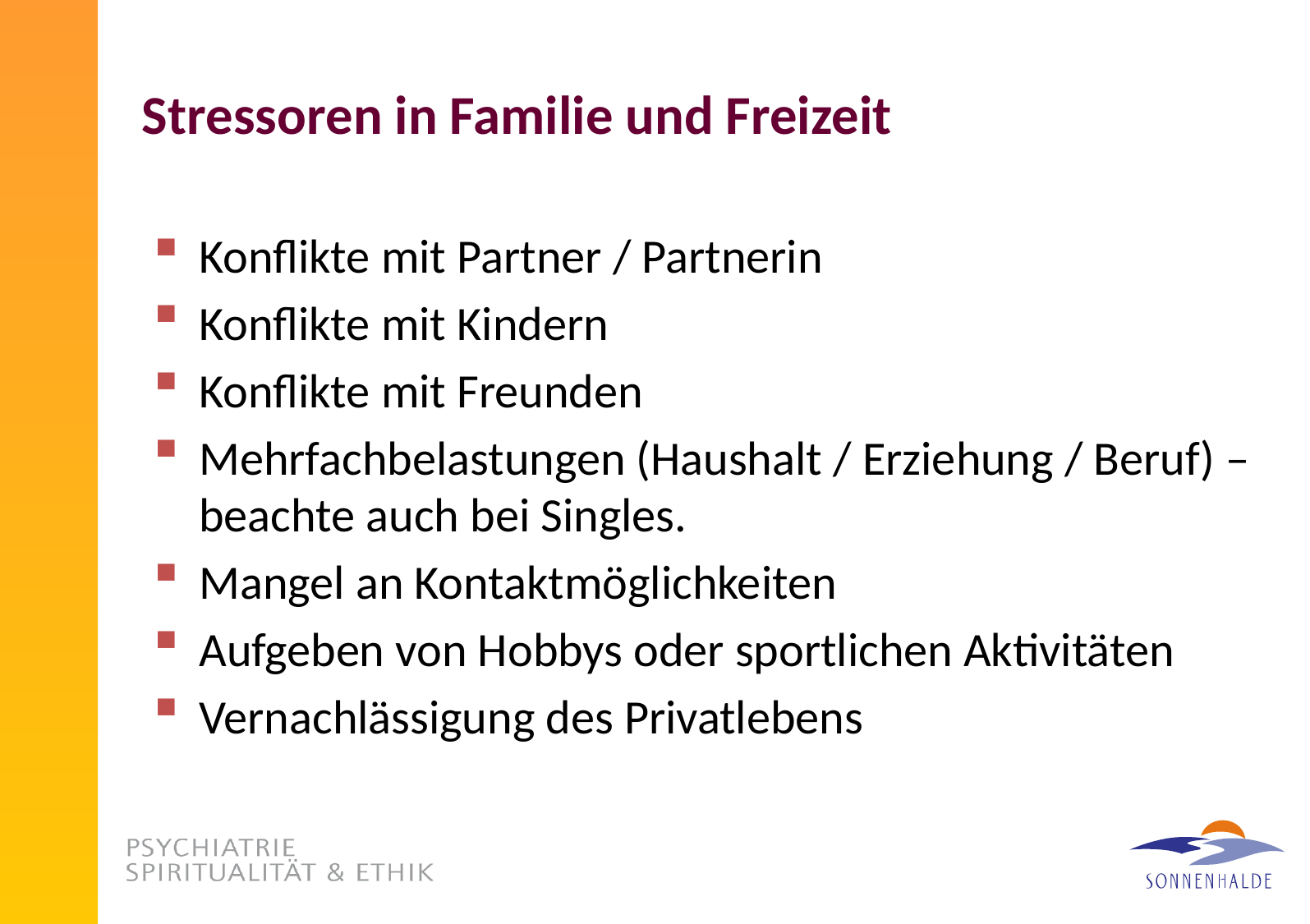

# Stressoren in Familie und Freizeit
Konflikte mit Partner / Partnerin
Konflikte mit Kindern
Konflikte mit Freunden
Mehrfachbelastungen (Haushalt / Erziehung / Beruf) – beachte auch bei Singles.
Mangel an Kontaktmöglichkeiten
Aufgeben von Hobbys oder sportlichen Aktivitäten
Vernachlässigung des Privatlebens